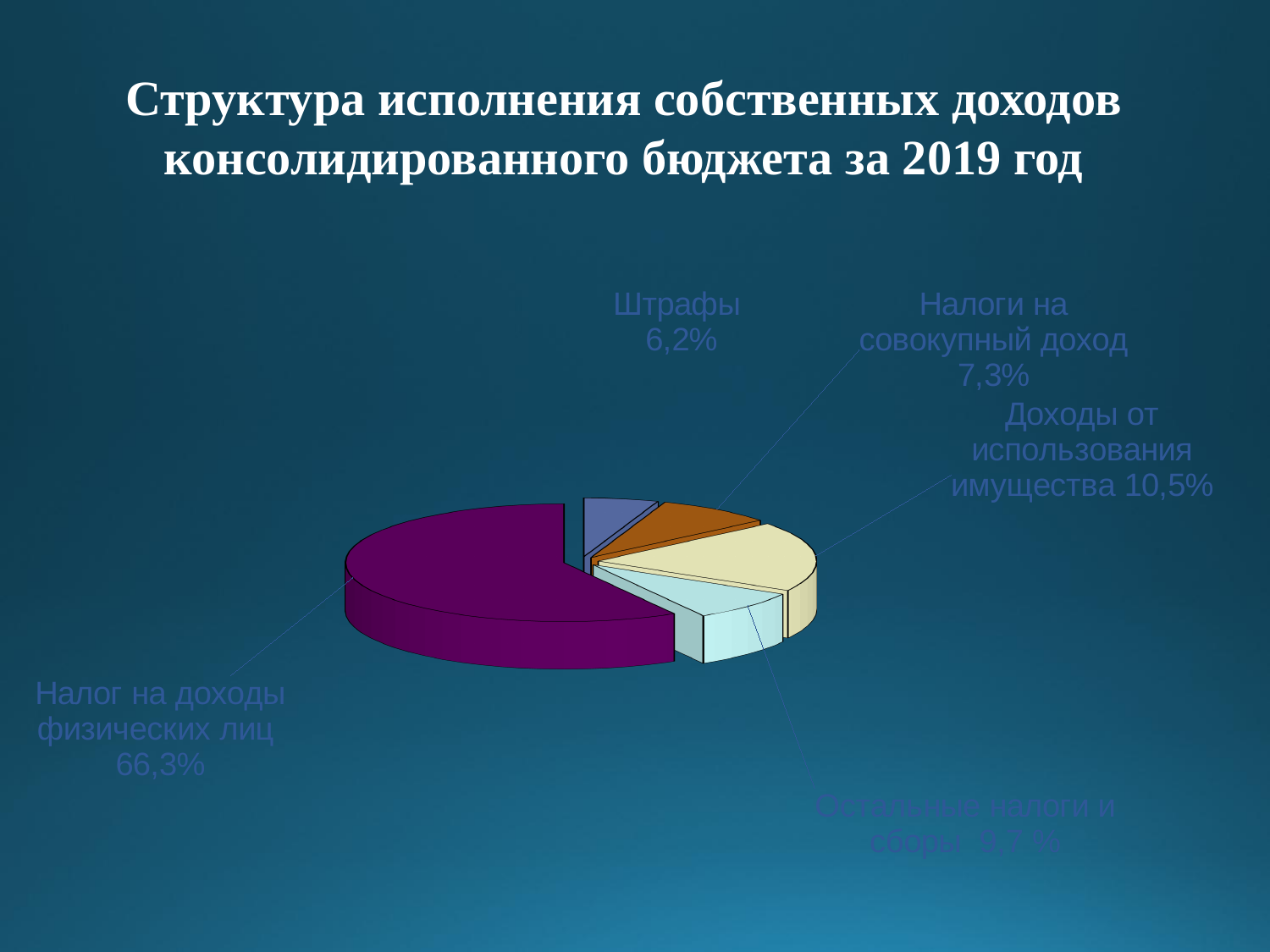

Структура исполнения собственных доходов
консолидированного бюджета за 2019 год

[unsupported chart]